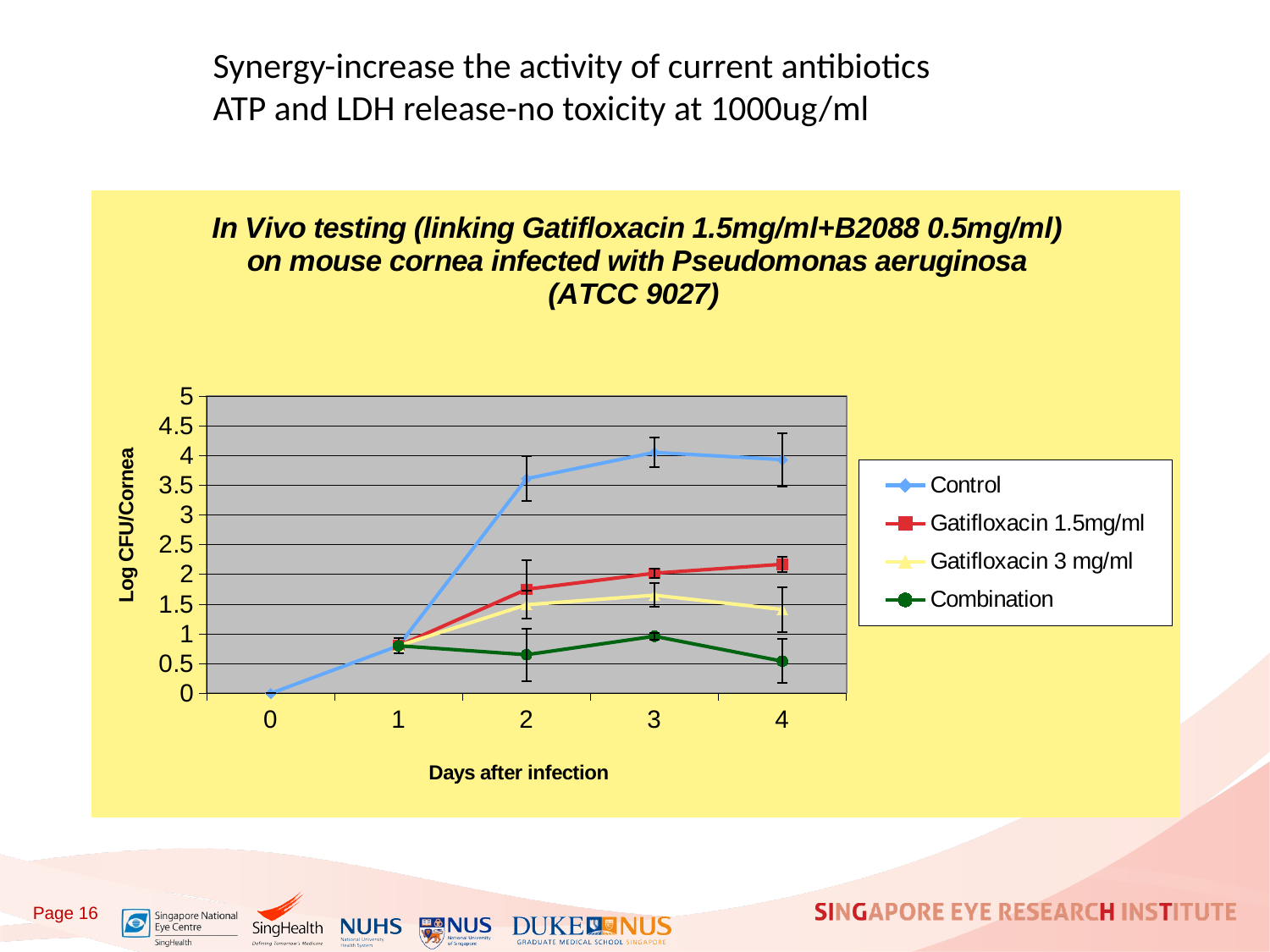

Synergy-increase the activity of current antibiotics
ATP and LDH release-no toxicity at 1000ug/ml

### Chart: In Vivo testing (linking Gatifloxacin 1.5mg/ml+B2088 0.5mg/ml) on mouse cornea infected with Pseudomonas aeruginosa (ATCC 9027)

| Category |  |  |  |  |
|---|---|---|---|---|
| 0.0 | 0.0 | None | None | None |
| 1.0 | 0.8 | 0.8 | 0.8 | 0.8 |
| 2.0 | 3.61 | 1.75 | 1.49 | 0.65 |
| 3.0 | 4.05 | 2.02 | 1.65 | 0.96 |
| 4.0 | 3.93 | 2.17 | 1.41 | 0.54 |